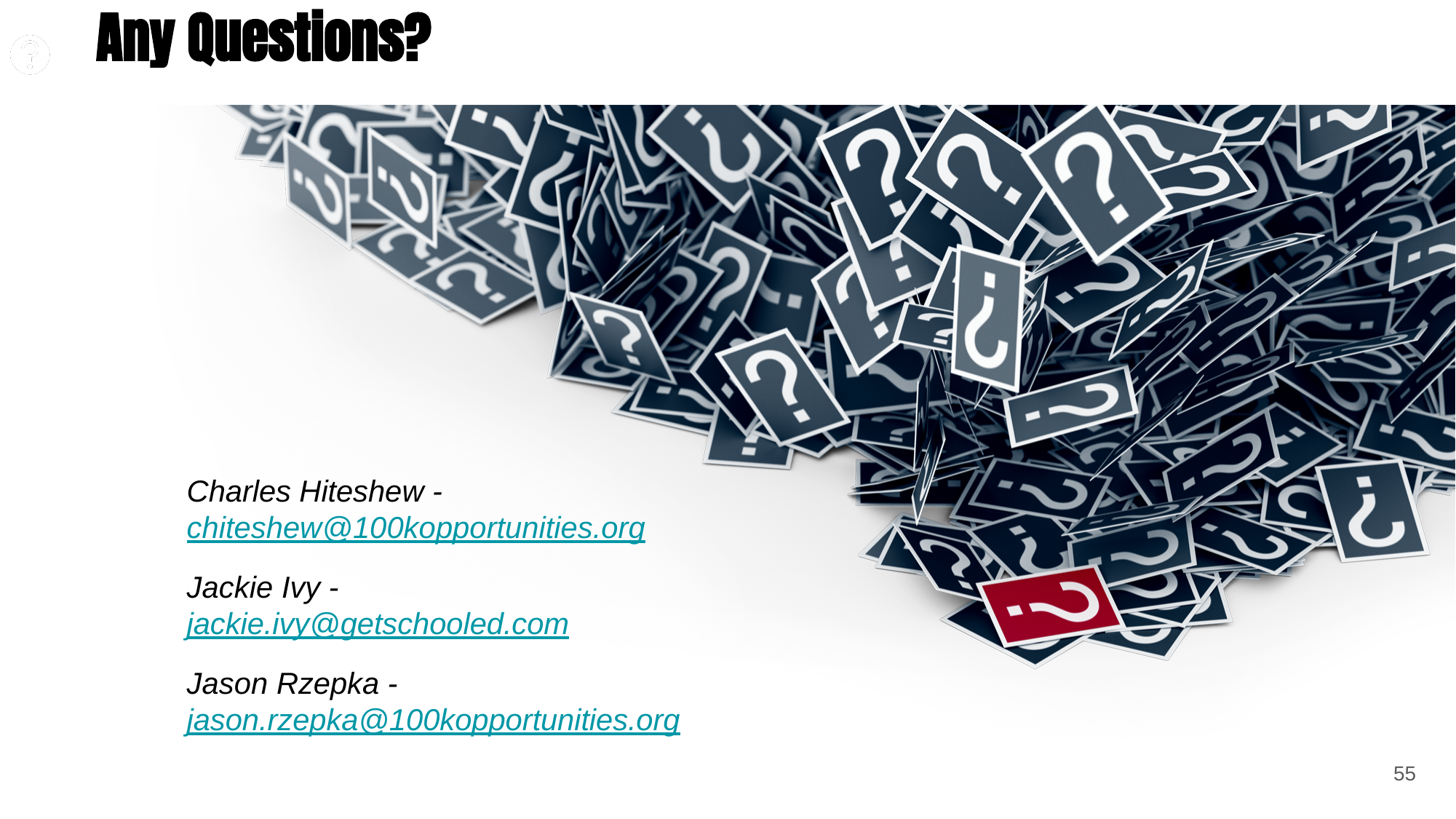

# Any Questions?
Charles Hiteshew - chiteshew@100kopportunities.org
Jackie Ivy - jackie.ivy@getschooled.com
Jason Rzepka - jason.rzepka@100kopportunities.org
_
_
55